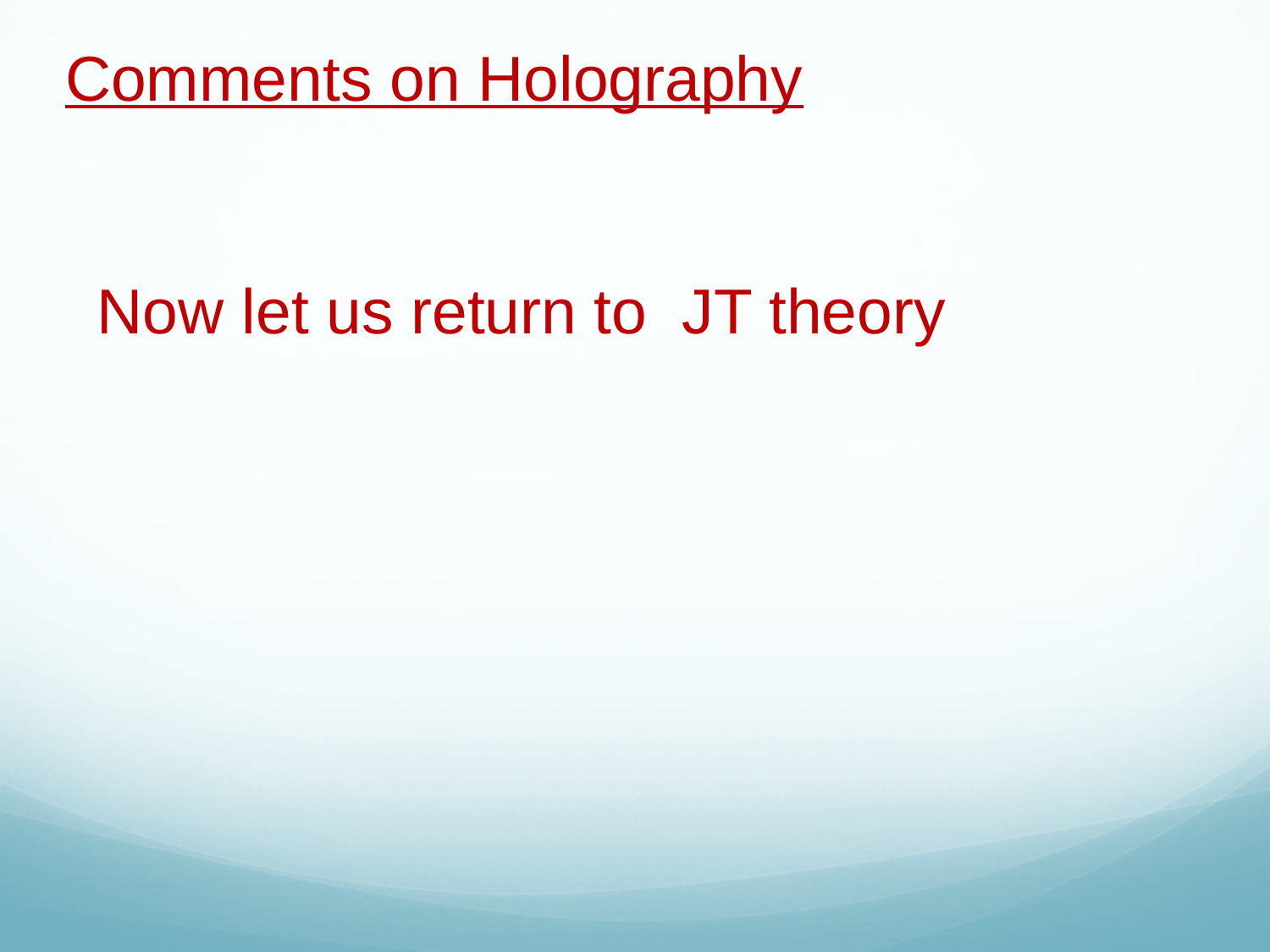

Comments on Holography
Now let us return to  JT theory